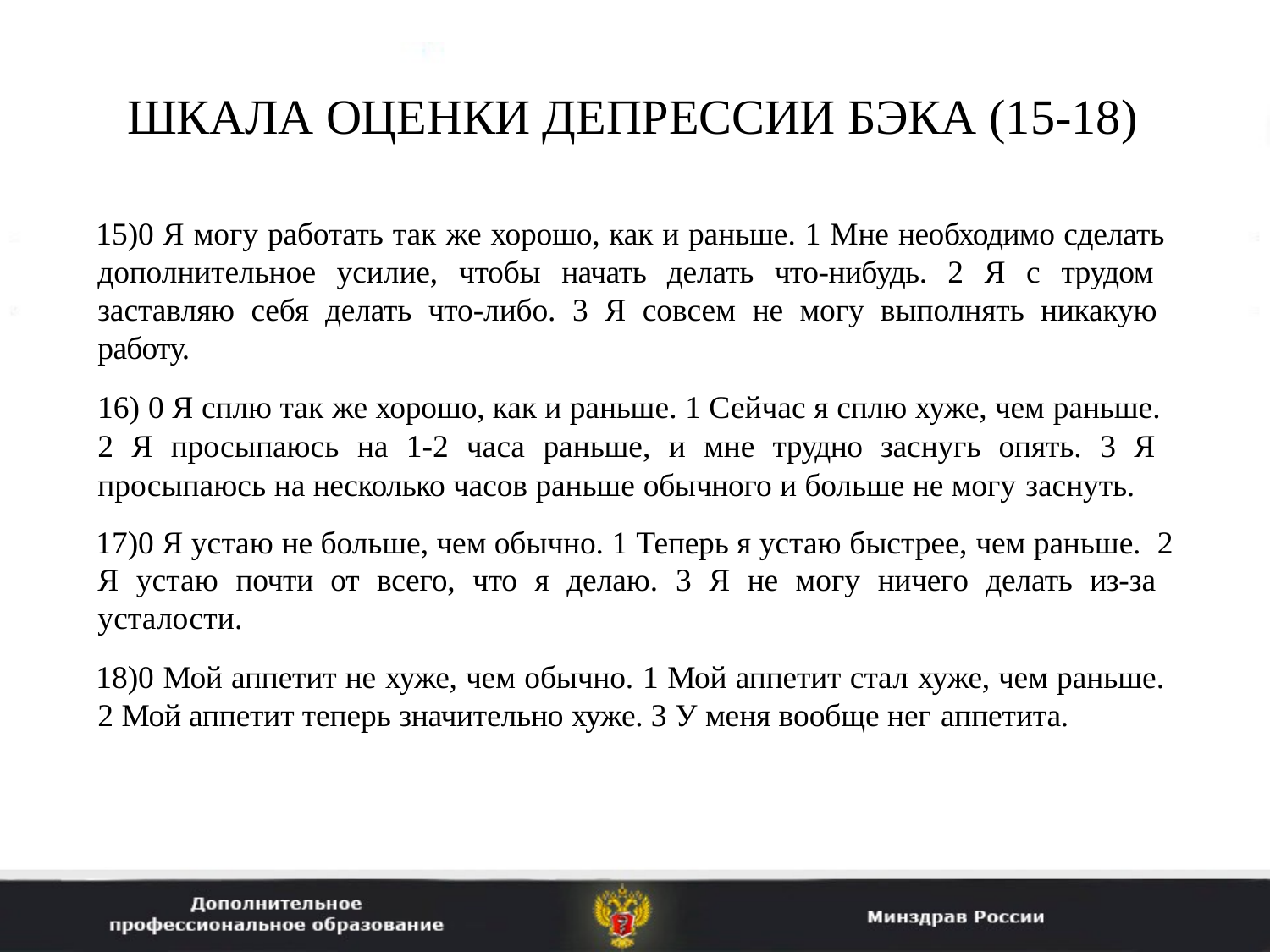

# ШКАЛА ОЦЕНКИ ДЕПРЕССИИ БЭКА (15-18)
0 Я могу работать так же хорошо, как и раньше. 1 Мне необходимо сделать  дополнительное усилие, чтобы начать делать что-нибудь. 2 Я с трудом  заставляю себя делать что-либо. 3 Я совсем не могу выполнять никакую  работу.
0 Я сплю так же хорошо, как и раньше. 1 Сейчас я сплю хуже, чем раньше.
2 Я просыпаюсь на 1-2 часа раньше, и мне трудно заснугь опять. 3 Я  просыпаюсь на несколько часов раньше обычного и больше не могу заснуть.
0 Я устаю не больше, чем обычно. 1 Теперь я устаю быстрее, чем раньше.  2 Я устаю почти от всего, что я делаю. 3 Я не могу ничего делать из-за  усталости.
0 Мой аппетит не хуже, чем обычно. 1 Мой аппетит стал хуже, чем раньше.  2 Мой аппетит теперь значительно хуже. 3 У меня вообще нег аппетита.